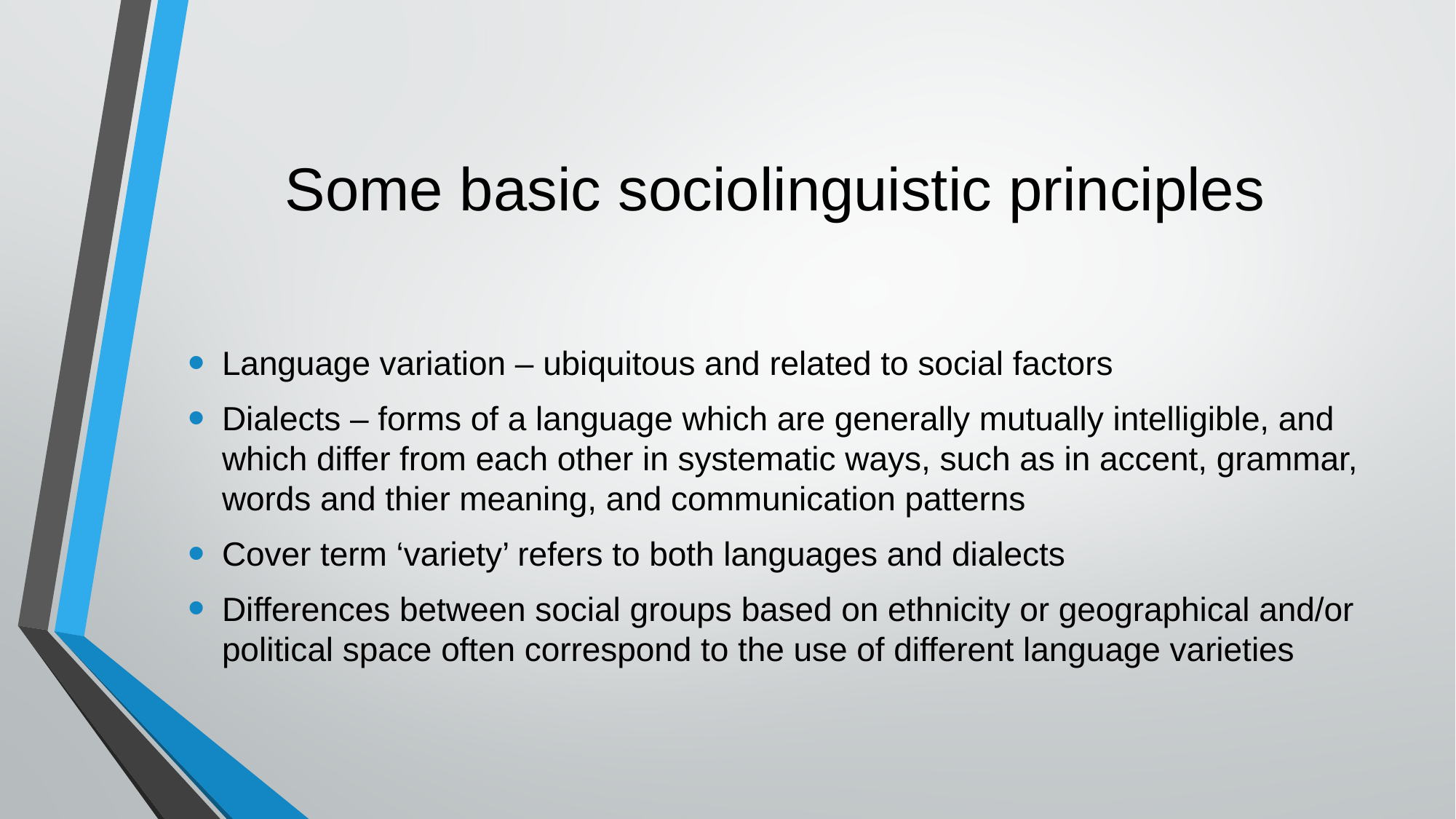

# Some basic sociolinguistic principles
Language variation – ubiquitous and related to social factors
Dialects – forms of a language which are generally mutually intelligible, and which differ from each other in systematic ways, such as in accent, grammar, words and thier meaning, and communication patterns
Cover term ‘variety’ refers to both languages and dialects
Differences between social groups based on ethnicity or geographical and/or political space often correspond to the use of different language varieties